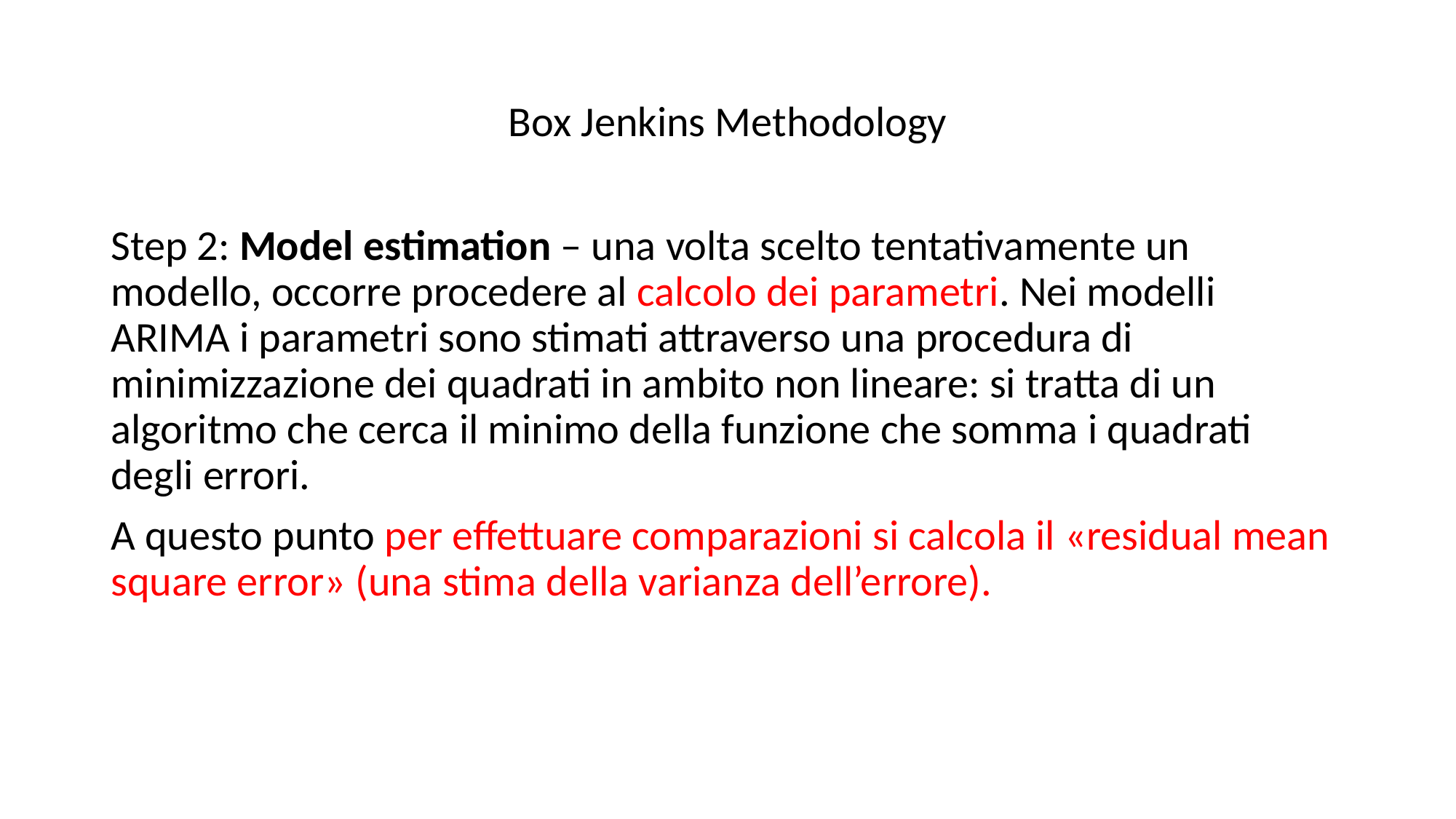

# Box Jenkins Methodology
Step 2: Model estimation – una volta scelto tentativamente un modello, occorre procedere al calcolo dei parametri. Nei modelli ARIMA i parametri sono stimati attraverso una procedura di minimizzazione dei quadrati in ambito non lineare: si tratta di un algoritmo che cerca il minimo della funzione che somma i quadrati degli errori.
A questo punto per effettuare comparazioni si calcola il «residual mean square error» (una stima della varianza dell’errore).